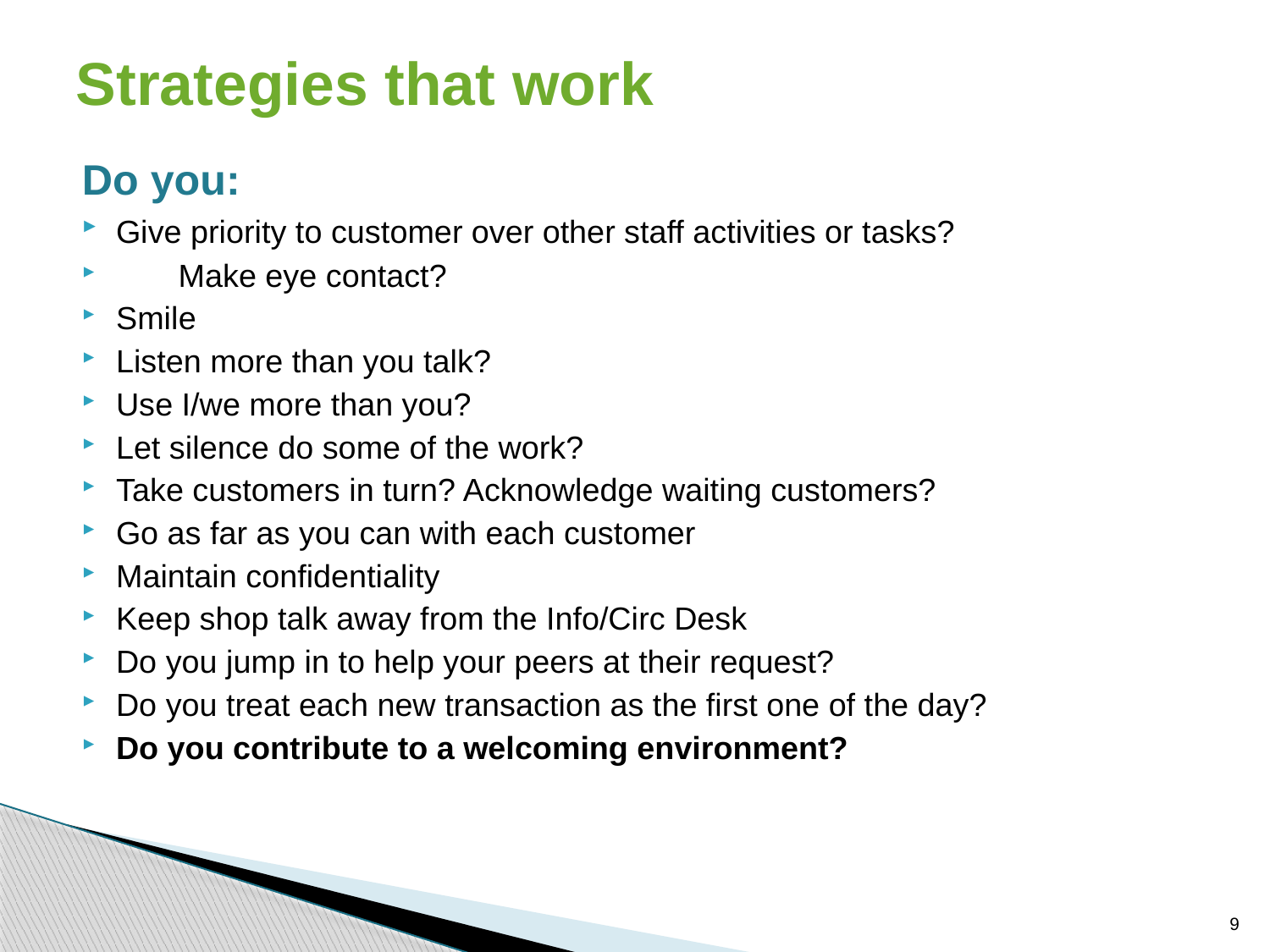

# Strategies that work
Do you:
	Give priority to customer over other staff activities or tasks?
       Make eye contact?
	Smile
	Listen more than you talk?
	Use I/we more than you?
	Let silence do some of the work?
	Take customers in turn? Acknowledge waiting customers?
	Go as far as you can with each customer
	Maintain confidentiality
	Keep shop talk away from the Info/Circ Desk
	Do you jump in to help your peers at their request?
	Do you treat each new transaction as the first one of the day?
	Do you contribute to a welcoming environment?

9